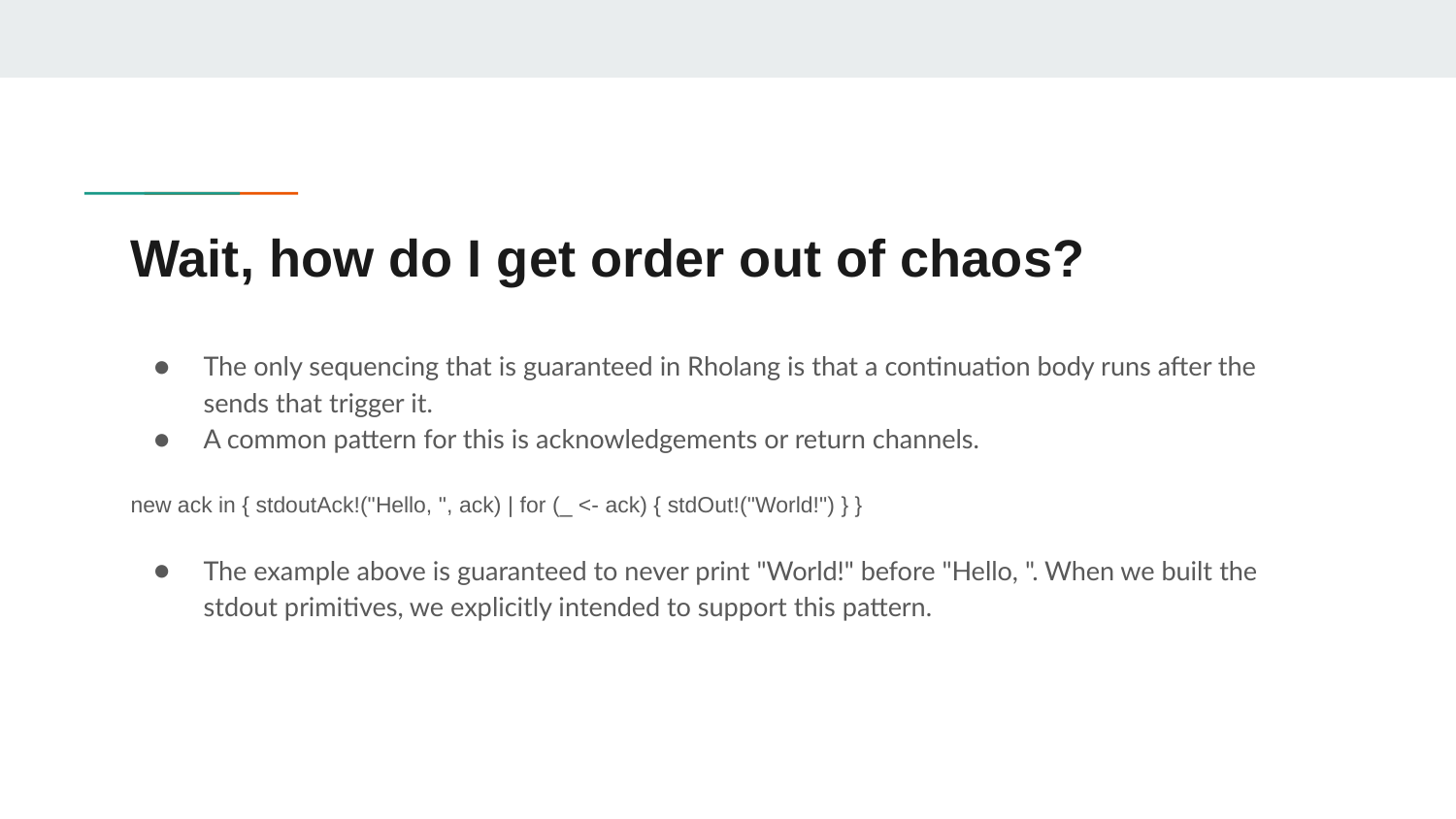

# Wait, how do I get order out of chaos?
The only sequencing that is guaranteed in Rholang is that a continuation body runs after the sends that trigger it.
A common pattern for this is acknowledgements or return channels.
new ack in { stdoutAck!("Hello, ", ack) | for (_ <- ack) { stdOut!("World!") } }
The example above is guaranteed to never print "World!" before "Hello, ". When we built the stdout primitives, we explicitly intended to support this pattern.